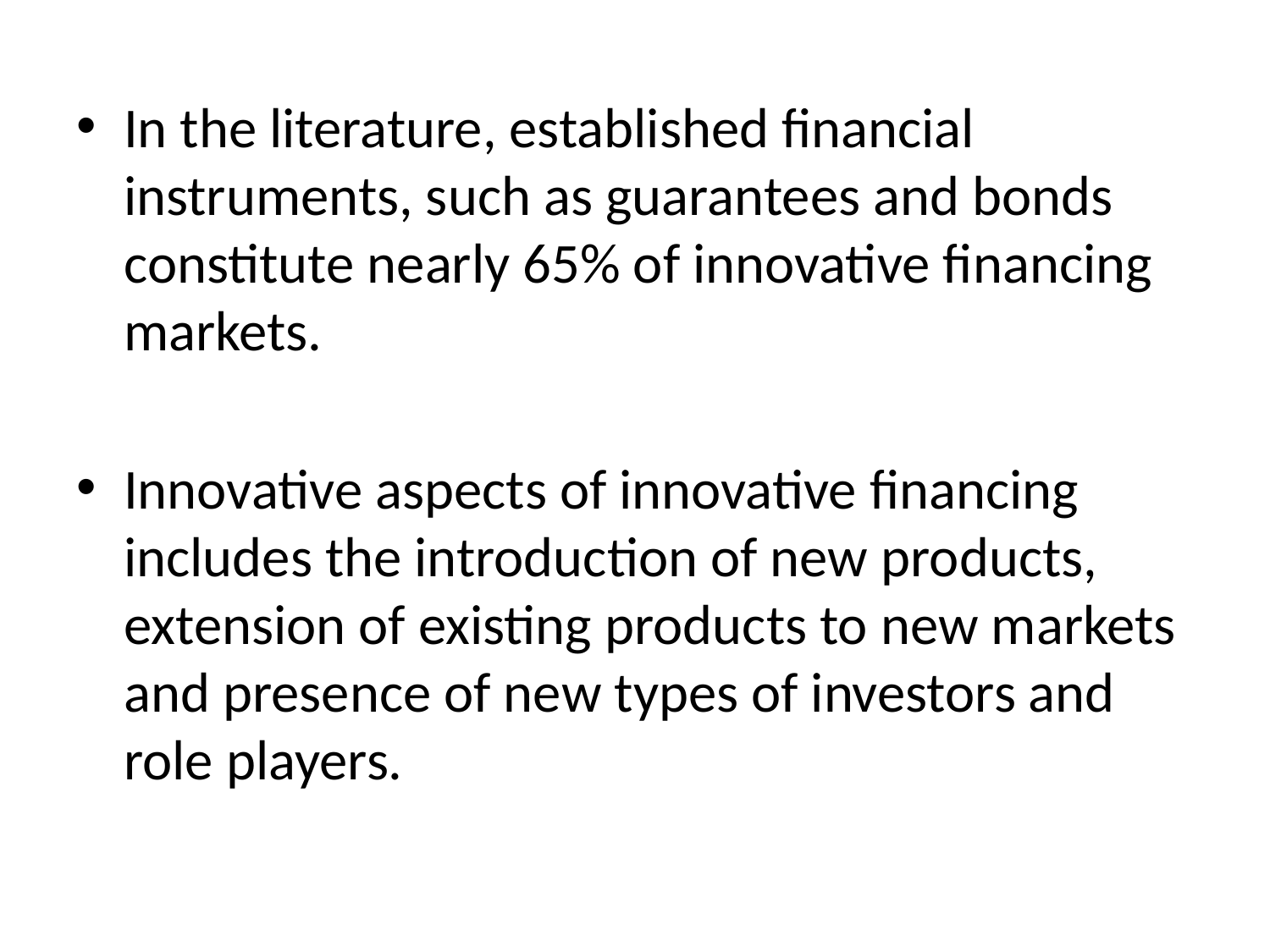

#
In the literature, established financial instruments, such as guarantees and bonds constitute nearly 65% of innovative financing markets.

Innovative aspects of innovative financing includes the introduction of new products, extension of existing products to new markets and presence of new types of investors and role players.